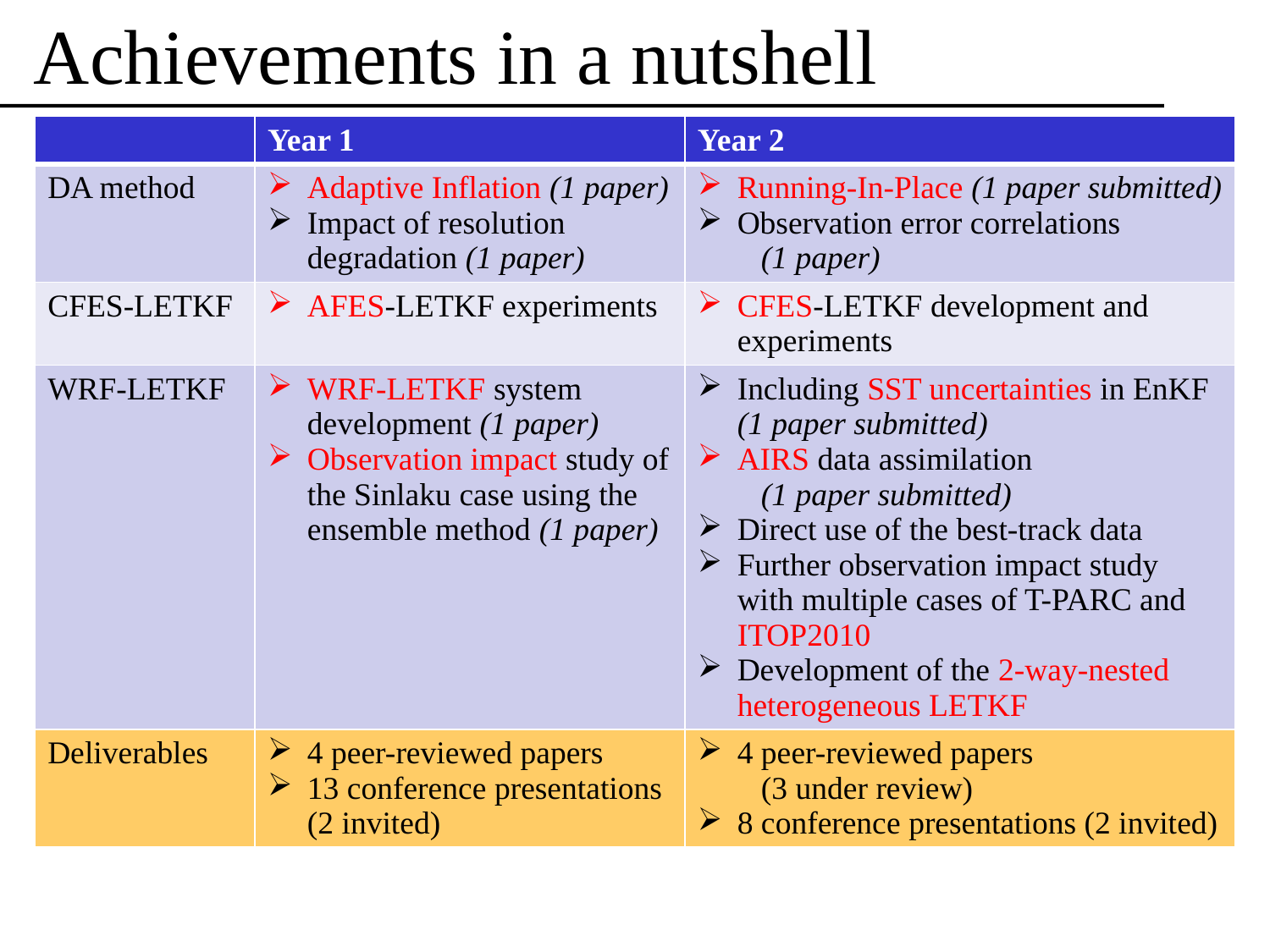

# Achievements in a nutshell
|  | Year 1 | Year 2 |
| --- | --- | --- |
| DA method | Adaptive Inflation (1 paper) Impact of resolution degradation (1 paper) | Running-In-Place (1 paper submitted) Observation error correlations (1 paper) |
| CFES-LETKF | AFES-LETKF experiments | CFES-LETKF development and experiments |
| WRF-LETKF | WRF-LETKF system development (1 paper) Observation impact study of the Sinlaku case using the ensemble method (1 paper) | Including SST uncertainties in EnKF (1 paper submitted) AIRS data assimilation (1 paper submitted) Direct use of the best-track data Further observation impact study with multiple cases of T-PARC and ITOP2010 Development of the 2-way-nested heterogeneous LETKF |
| Deliverables | 4 peer-reviewed papers 13 conference presentations (2 invited) | 4 peer-reviewed papers (3 under review) 8 conference presentations (2 invited) |